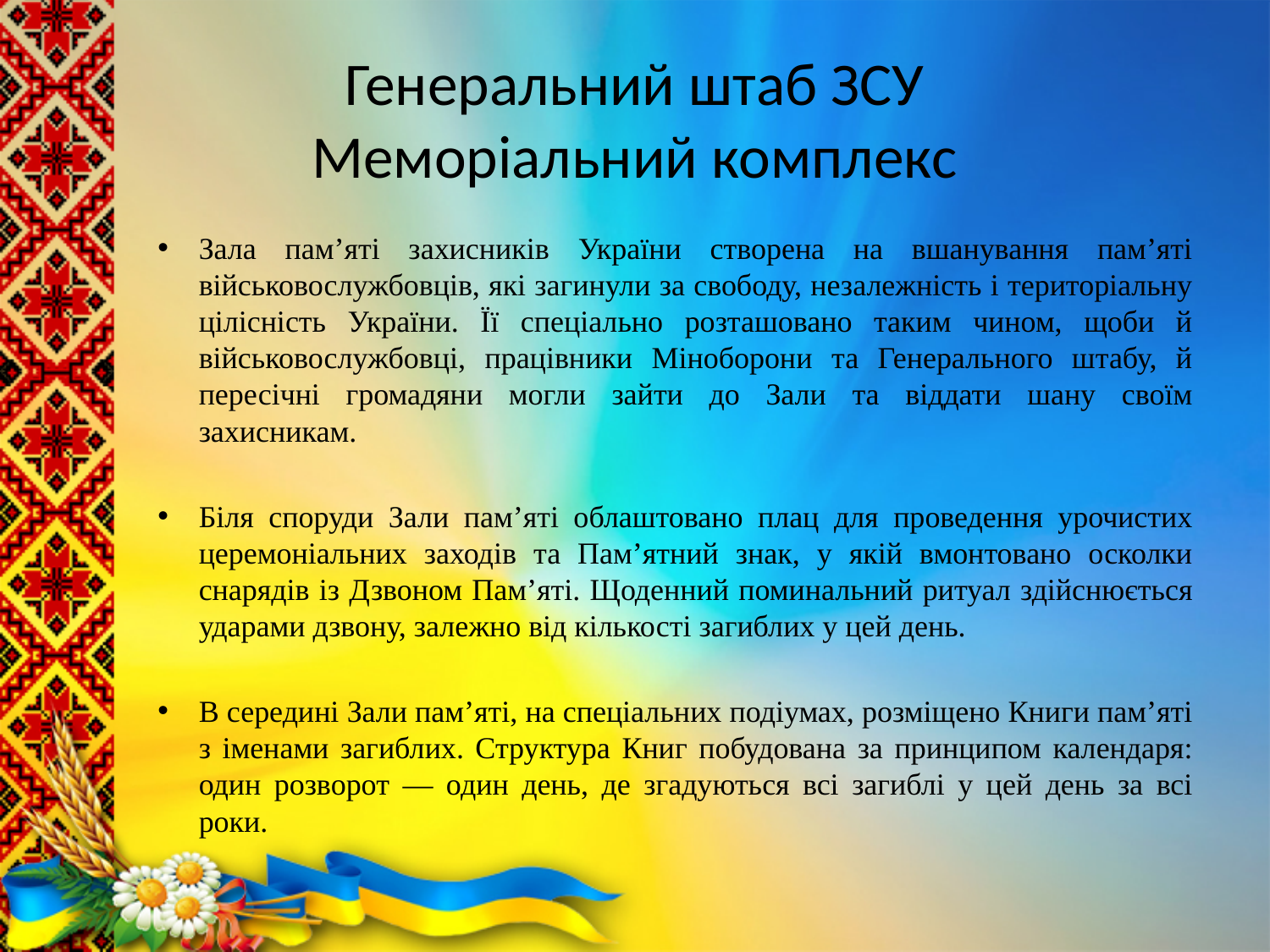

# Генеральний штаб ЗСУ Меморіальний комплекс
Зала пам’яті захисників України створена на вшанування пам’яті військовослужбовців, які загинули за свободу, незалежність і територіальну цілісність України. Її спеціально розташовано таким чином, щоби й військовослужбовці, працівники Міноборони та Генерального штабу, й пересічні громадяни могли зайти до Зали та віддати шану своїм захисникам.

Біля споруди Зали пам’яті облаштовано плац для проведення урочистих церемоніальних заходів та Пам’ятний знак, у якій вмонтовано осколки снарядів із Дзвоном Пам’яті. Щоденний поминальний ритуал здійснюється ударами дзвону, залежно від кількості загиблих у цей день.

В середині Зали пам’яті, на спеціальних подіумах, розміщено Книги пам’яті з іменами загиблих. Структура Книг побудована за принципом календаря: один розворот — один день, де згадуються всі загиблі у цей день за всі роки.